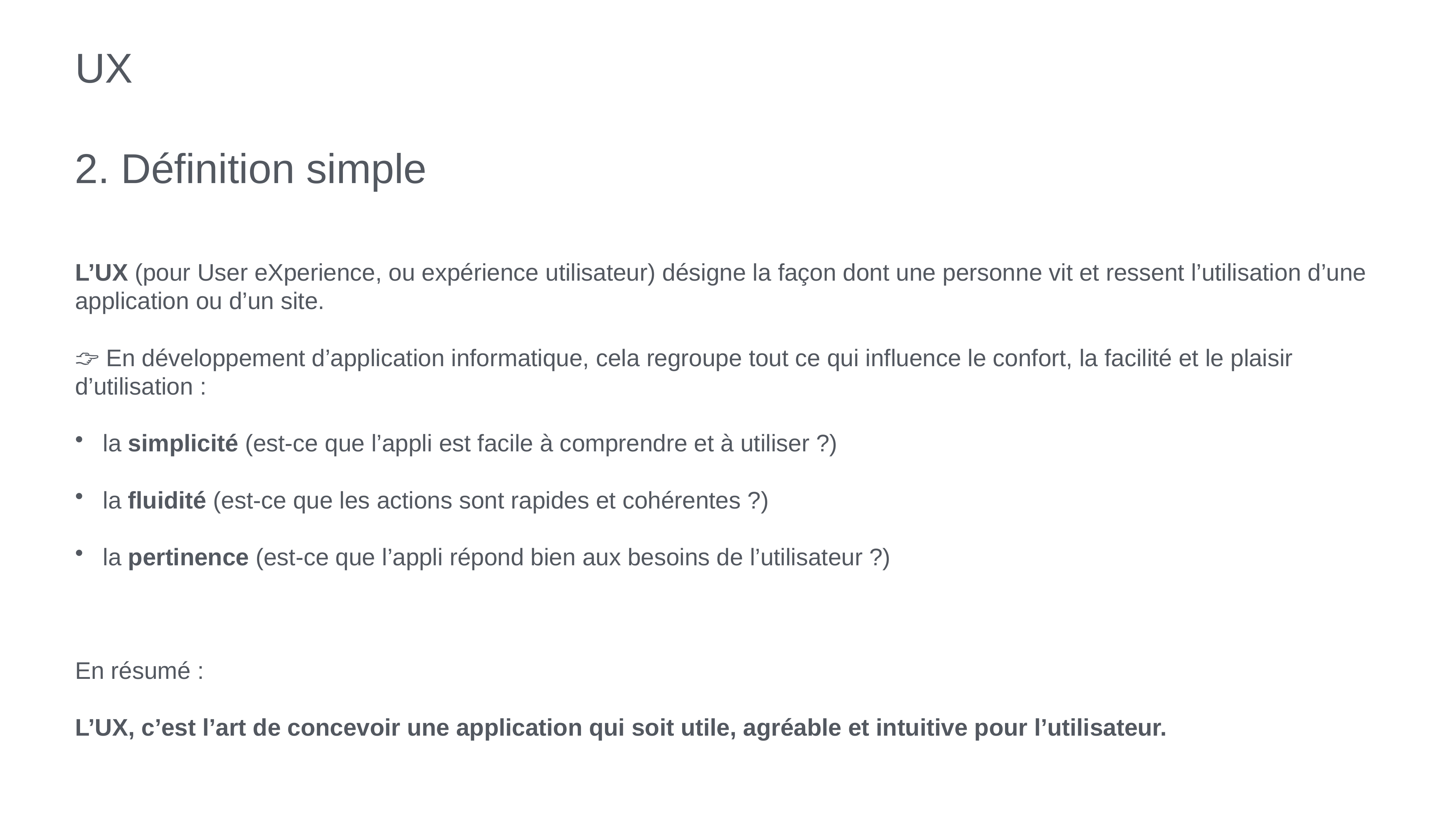

# UX
2. Définition simple
L’UX (pour User eXperience, ou expérience utilisateur) désigne la façon dont une personne vit et ressent l’utilisation d’une application ou d’un site.
👉 En développement d’application informatique, cela regroupe tout ce qui influence le confort, la facilité et le plaisir d’utilisation :
la simplicité (est-ce que l’appli est facile à comprendre et à utiliser ?)
la fluidité (est-ce que les actions sont rapides et cohérentes ?)
la pertinence (est-ce que l’appli répond bien aux besoins de l’utilisateur ?)

En résumé :
L’UX, c’est l’art de concevoir une application qui soit utile, agréable et intuitive pour l’utilisateur.